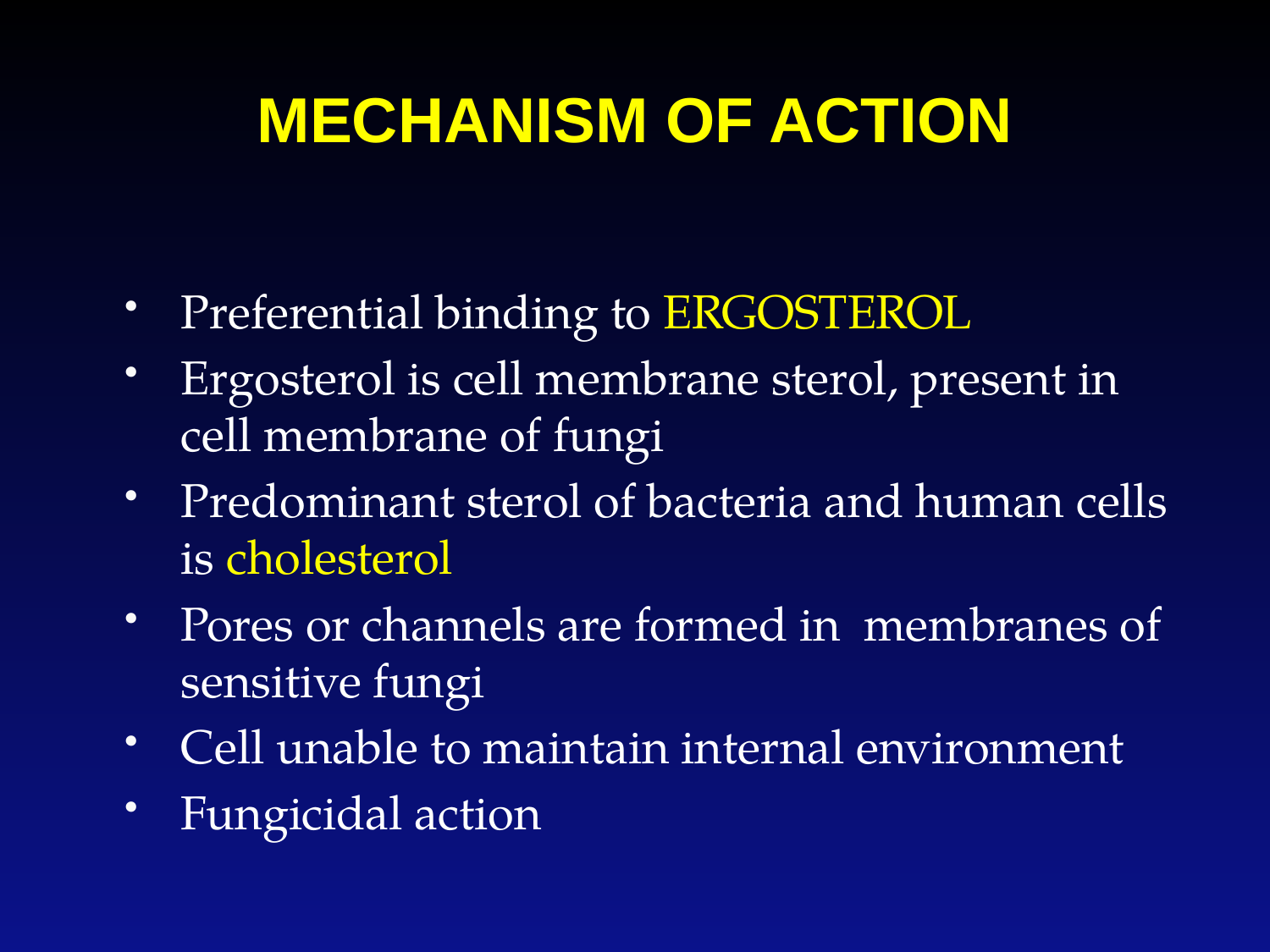

# MECHANISM OF ACTION
Preferential binding to ERGOSTEROL
Ergosterol is cell membrane sterol, present in cell membrane of fungi
Predominant sterol of bacteria and human cells is cholesterol
Pores or channels are formed in  membranes of sensitive fungi
Cell unable to maintain internal environment
Fungicidal action